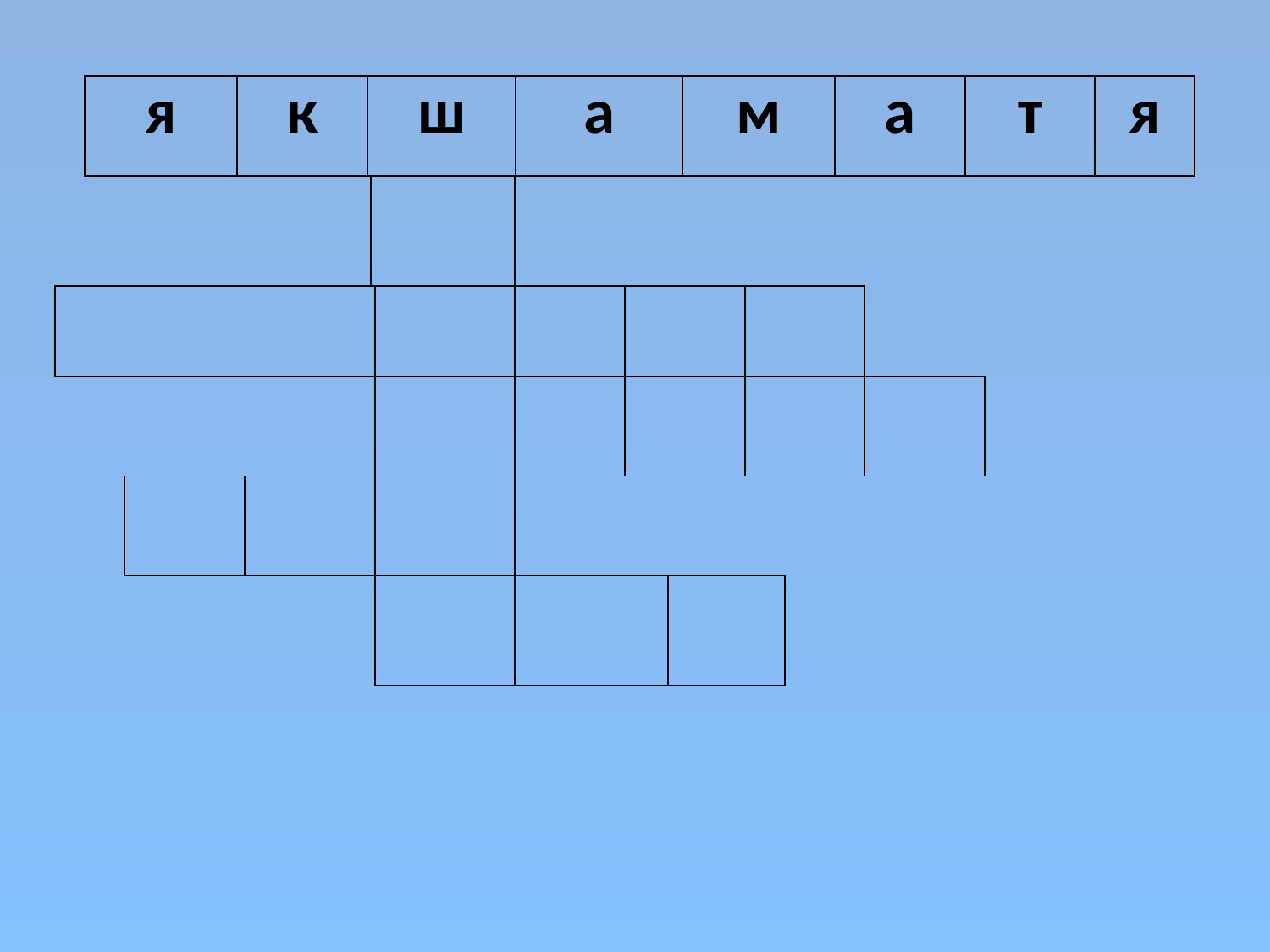

| я | к | ш | а | м | а | т | я |
| --- | --- | --- | --- | --- | --- | --- | --- |
|  |  |
| --- | --- |
|  |  |  |  |  |  |
| --- | --- | --- | --- | --- | --- |
|  |  |  |  |  |
| --- | --- | --- | --- | --- |
|  |  |  |
| --- | --- | --- |
|  |  |  |
| --- | --- | --- |